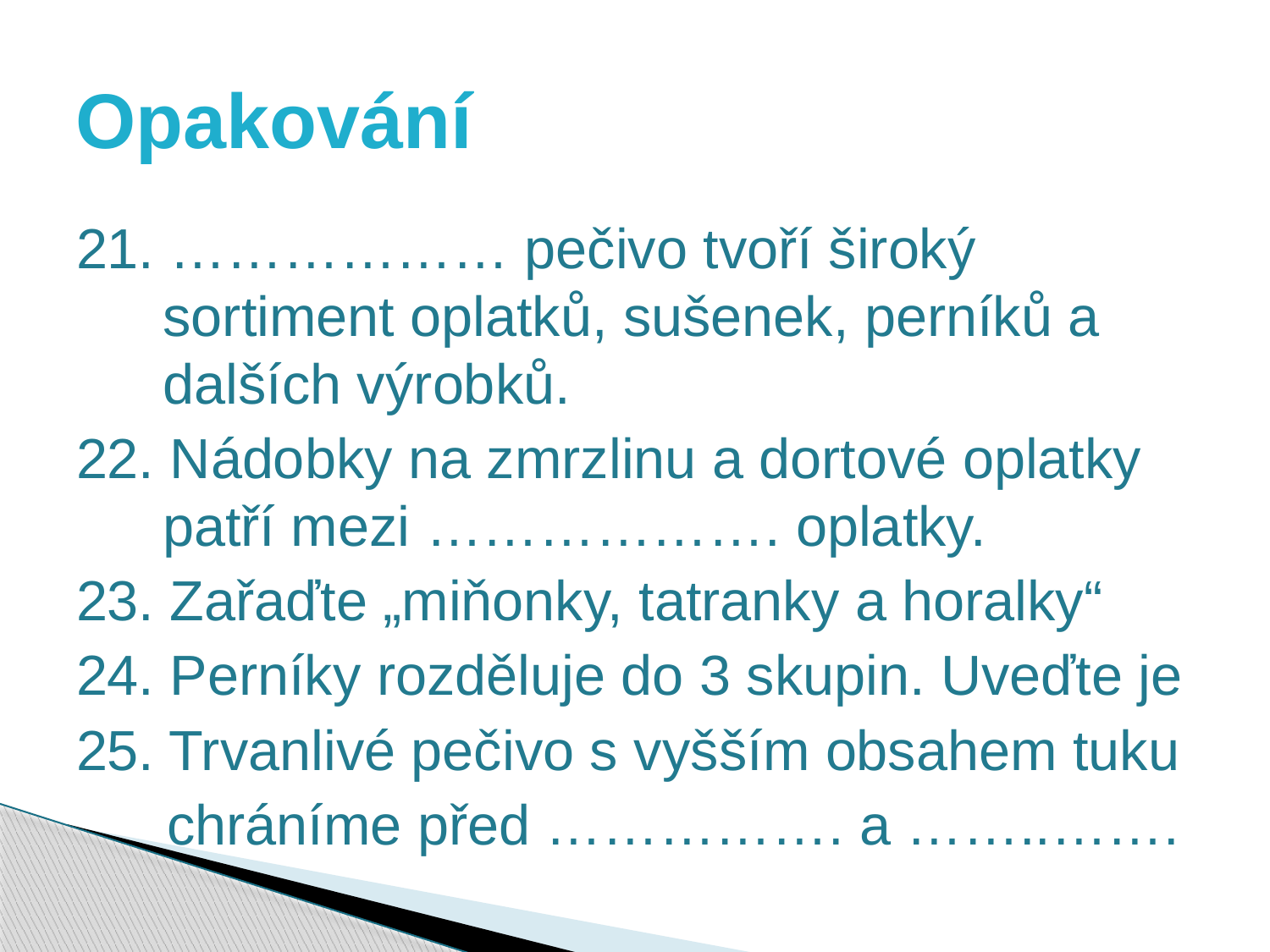

# Opakování
21. ……………… pečivo tvoří široký sortiment oplatků, sušenek, perníků a dalších výrobků.
22. Nádobky na zmrzlinu a dortové oplatky  patří mezi ………………. oplatky.
23. Zařaďte „miňonky, tatranky a horalky“
24. Perníky rozděluje do 3 skupin. Uveďte je
25. Trvanlivé pečivo s vyšším obsahem tuku
	 chráníme před ……………. a ……..…….